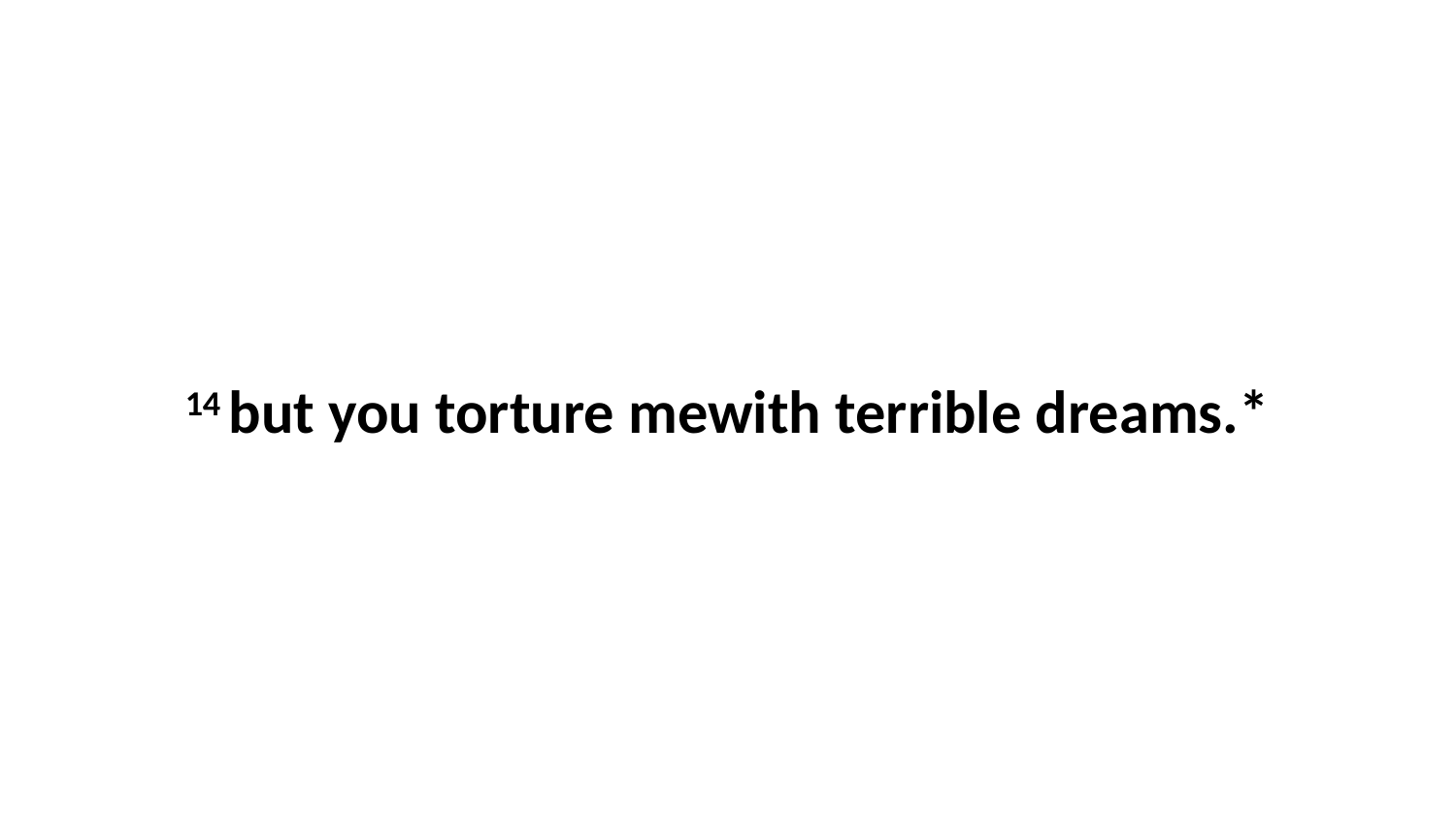

14 but you torture mewith terrible dreams.*